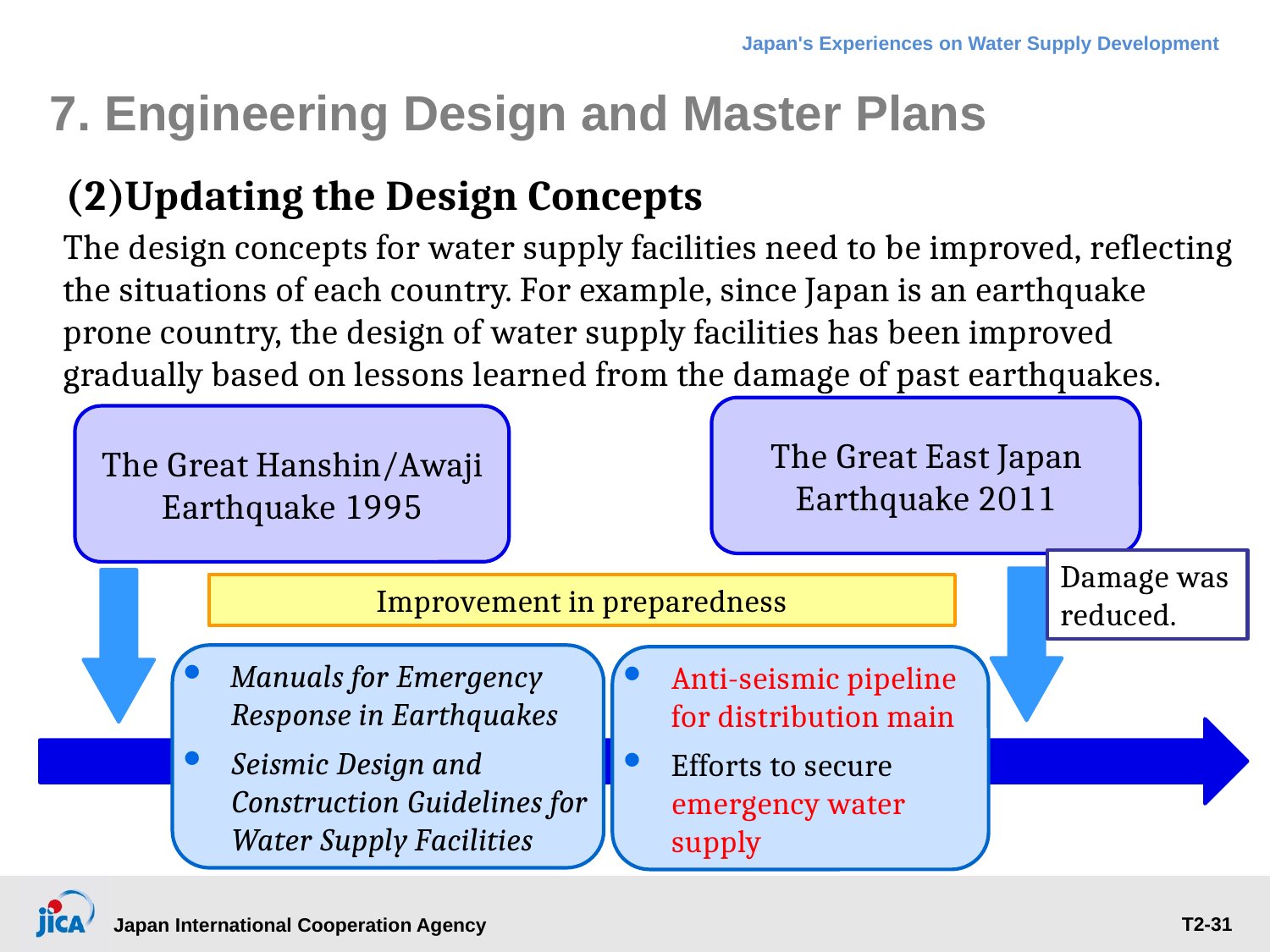

# 7. Engineering Design and Master Plans

(2)Updating the Design Concepts
The design concepts for water supply facilities need to be improved, reflecting the situations of each country. For example, since Japan is an earthquake prone country, the design of water supply facilities has been improved gradually based on lessons learned from the damage of past earthquakes.
The Great East Japan Earthquake 2011
The Great Hanshin/Awaji Earthquake 1995
Damage was reduced.
Improvement in preparedness

Manuals for Emergency Response in Earthquakes
Seismic Design and Construction Guidelines for Water Supply Facilities
Anti-seismic pipeline for distribution main
Efforts to secure emergency water supply